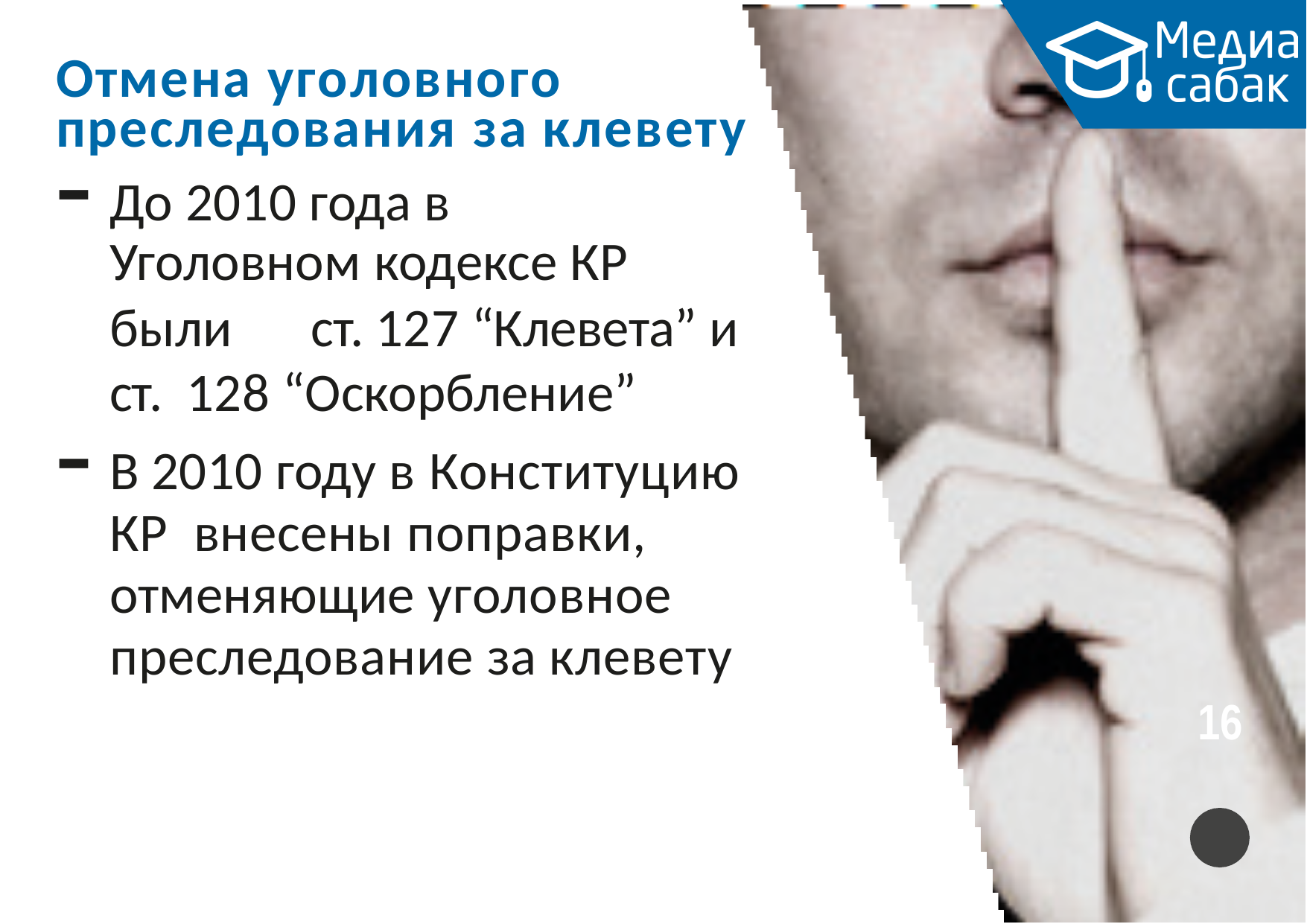

# Отмена уголовного  преследования за клевету
До 2010 года в  Уголовном кодексе КР
были	ст. 127 “Клевета” и ст.  128 “Оскорбление”
В 2010 году в Конституцию КР  внесены поправки,  отменяющие уголовное  преследование за клевету
16